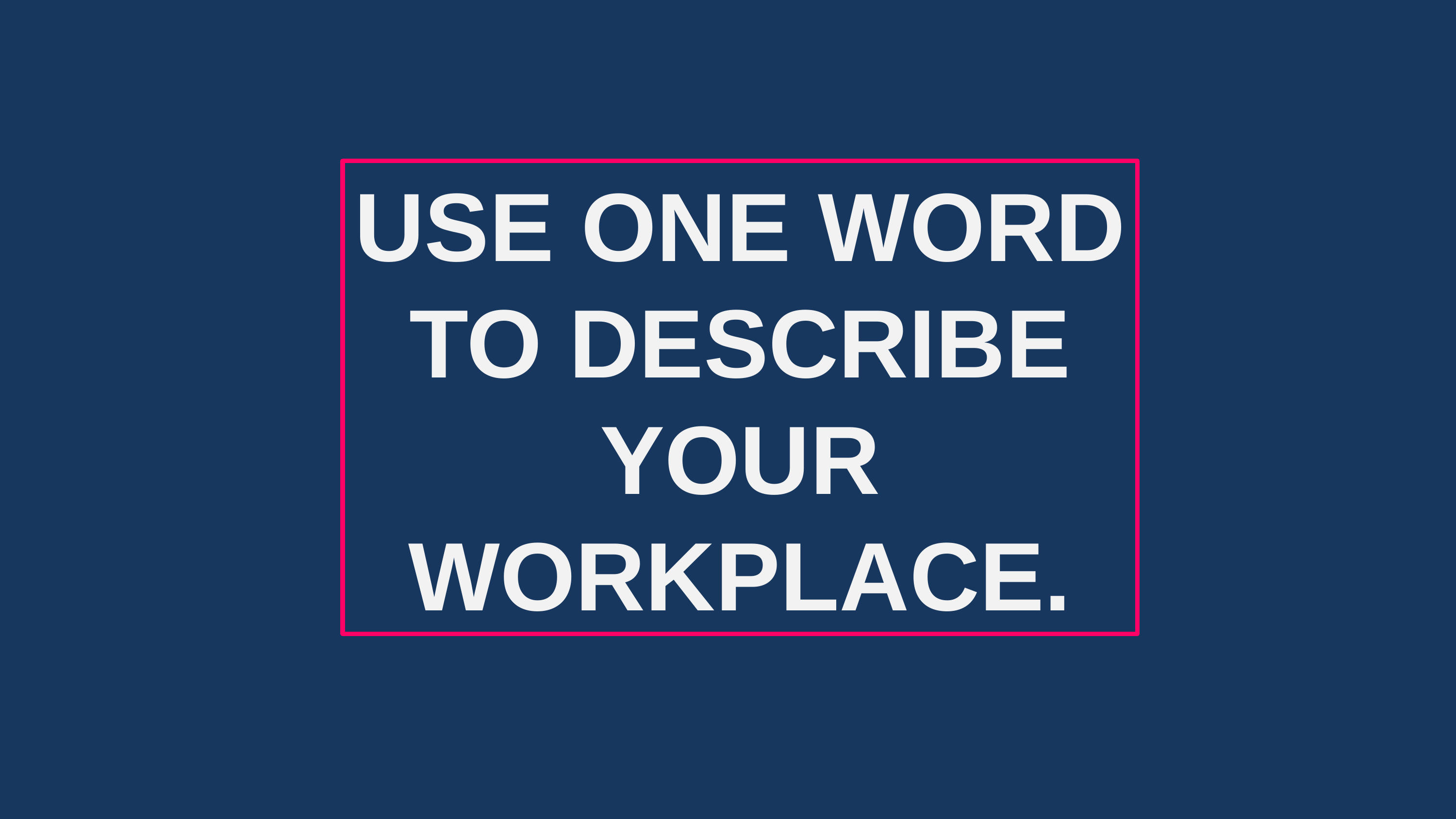

USE ONE WORD TO DESCRIBE YOUR WORKPLACE.